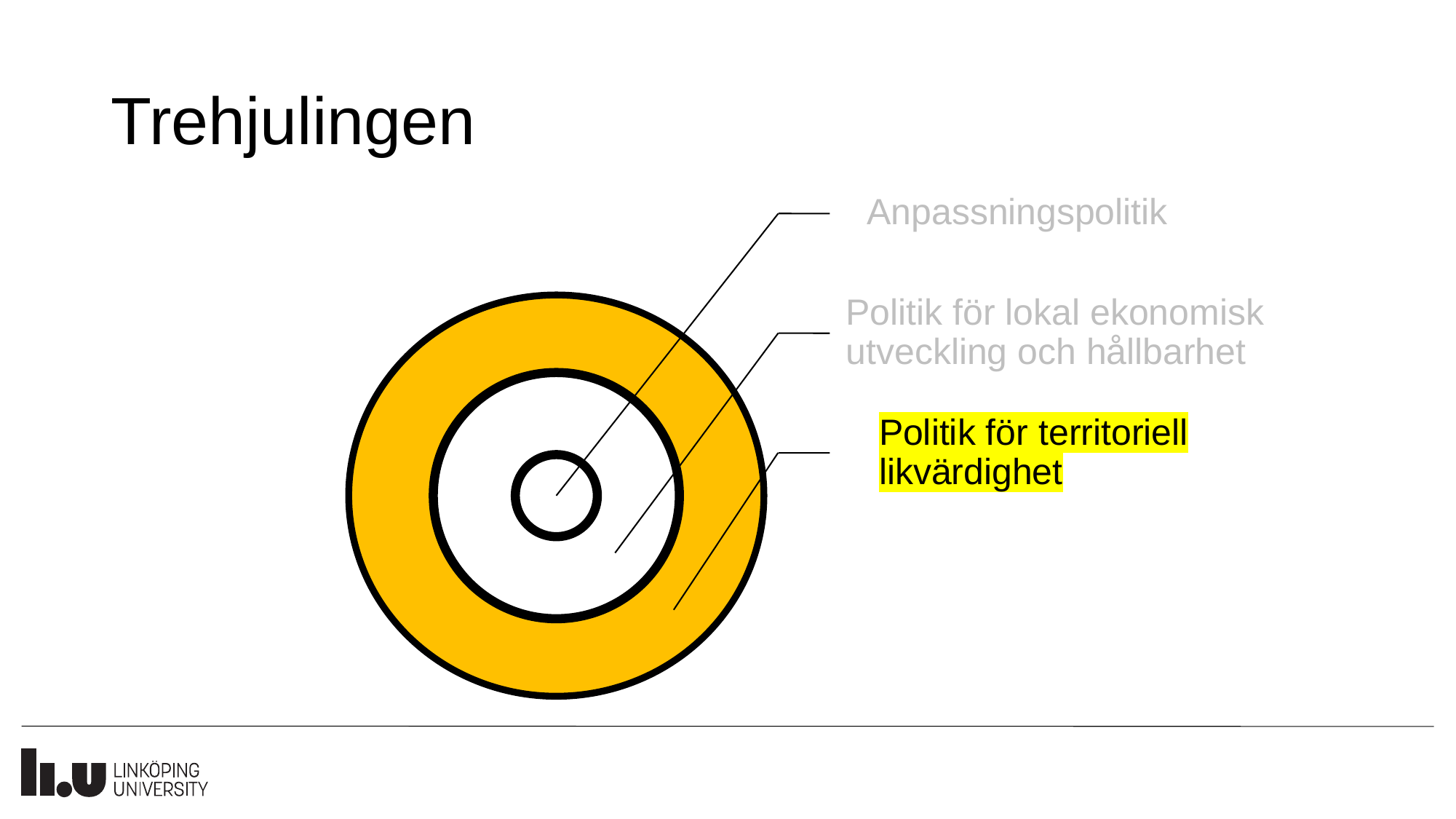

# Trehjulingen
Anpassningspolitik
Politik för lokal ekonomisk utveckling och hållbarhet
Politik för territoriell likvärdighet